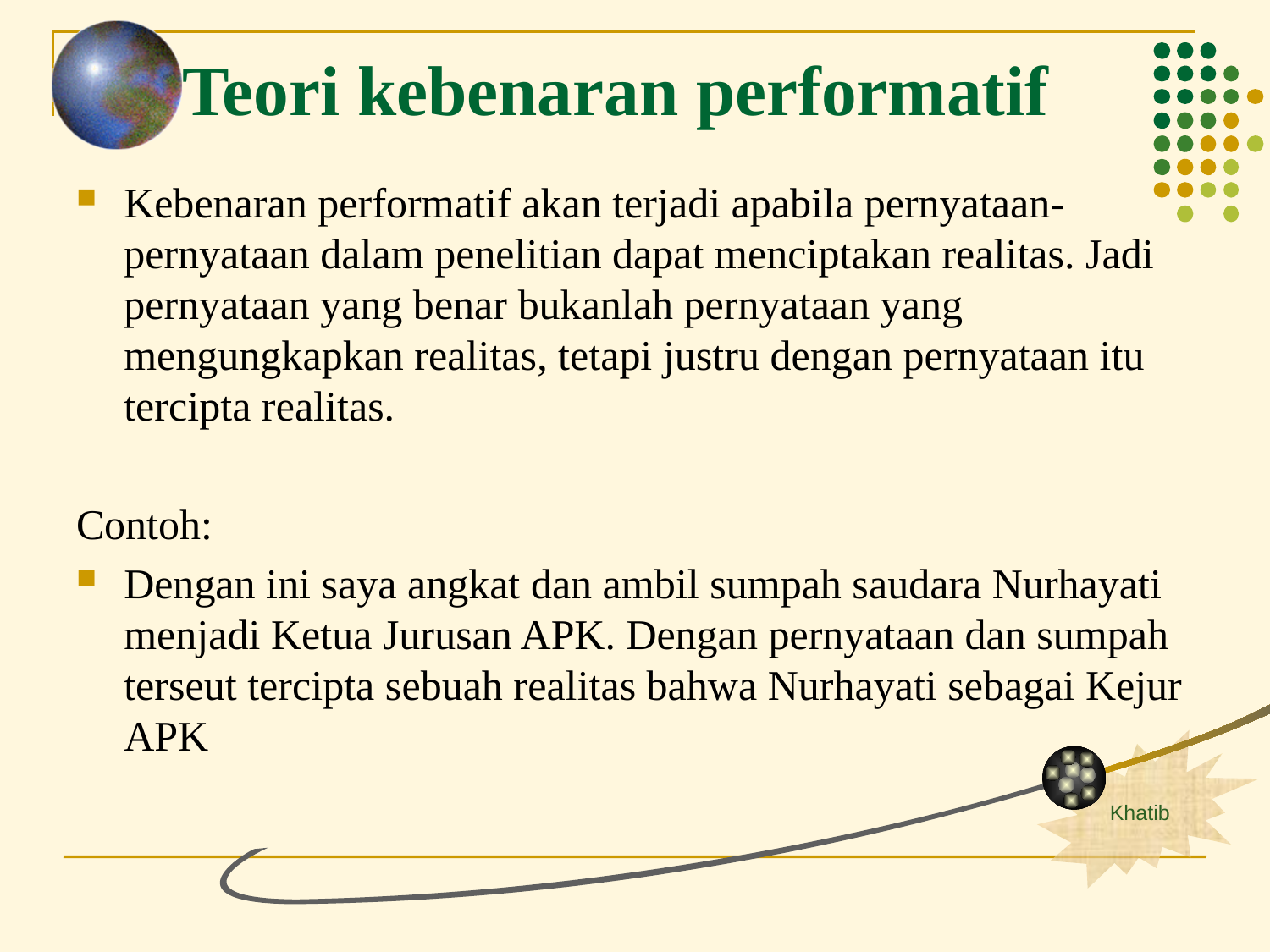

Teori kebenaran performatif
Kebenaran performatif akan terjadi apabila pernyataan-pernyataan dalam penelitian dapat menciptakan realitas. Jadi pernyataan yang benar bukanlah pernyataan yang mengungkapkan realitas, tetapi justru dengan pernyataan itu tercipta realitas.

Contoh:
Dengan ini saya angkat dan ambil sumpah saudara Nurhayati menjadi Ketua Jurusan APK. Dengan pernyataan dan sumpah terseut tercipta sebuah realitas bahwa Nurhayati sebagai Kejur APK